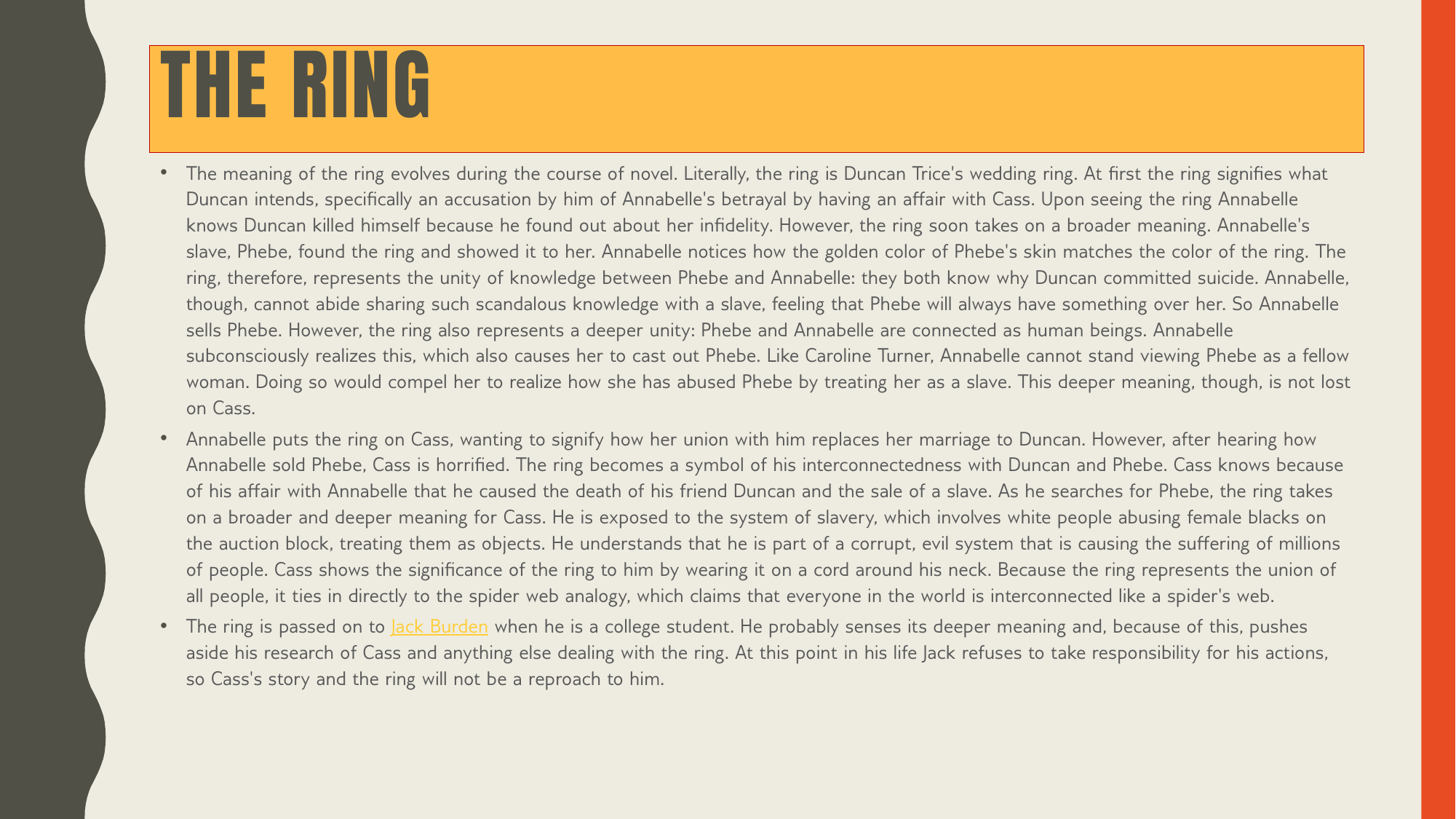

# The Ring
The meaning of the ring evolves during the course of novel. Literally, the ring is Duncan Trice's wedding ring. At first the ring signifies what Duncan intends, specifically an accusation by him of Annabelle's betrayal by having an affair with Cass. Upon seeing the ring Annabelle knows Duncan killed himself because he found out about her infidelity. However, the ring soon takes on a broader meaning. Annabelle's slave, Phebe, found the ring and showed it to her. Annabelle notices how the golden color of Phebe's skin matches the color of the ring. The ring, therefore, represents the unity of knowledge between Phebe and Annabelle: they both know why Duncan committed suicide. Annabelle, though, cannot abide sharing such scandalous knowledge with a slave, feeling that Phebe will always have something over her. So Annabelle sells Phebe. However, the ring also represents a deeper unity: Phebe and Annabelle are connected as human beings. Annabelle subconsciously realizes this, which also causes her to cast out Phebe. Like Caroline Turner, Annabelle cannot stand viewing Phebe as a fellow woman. Doing so would compel her to realize how she has abused Phebe by treating her as a slave. This deeper meaning, though, is not lost on Cass.
Annabelle puts the ring on Cass, wanting to signify how her union with him replaces her marriage to Duncan. However, after hearing how Annabelle sold Phebe, Cass is horrified. The ring becomes a symbol of his interconnectedness with Duncan and Phebe. Cass knows because of his affair with Annabelle that he caused the death of his friend Duncan and the sale of a slave. As he searches for Phebe, the ring takes on a broader and deeper meaning for Cass. He is exposed to the system of slavery, which involves white people abusing female blacks on the auction block, treating them as objects. He understands that he is part of a corrupt, evil system that is causing the suffering of millions of people. Cass shows the significance of the ring to him by wearing it on a cord around his neck. Because the ring represents the union of all people, it ties in directly to the spider web analogy, which claims that everyone in the world is interconnected like a spider's web.
The ring is passed on to Jack Burden when he is a college student. He probably senses its deeper meaning and, because of this, pushes aside his research of Cass and anything else dealing with the ring. At this point in his life Jack refuses to take responsibility for his actions, so Cass's story and the ring will not be a reproach to him.